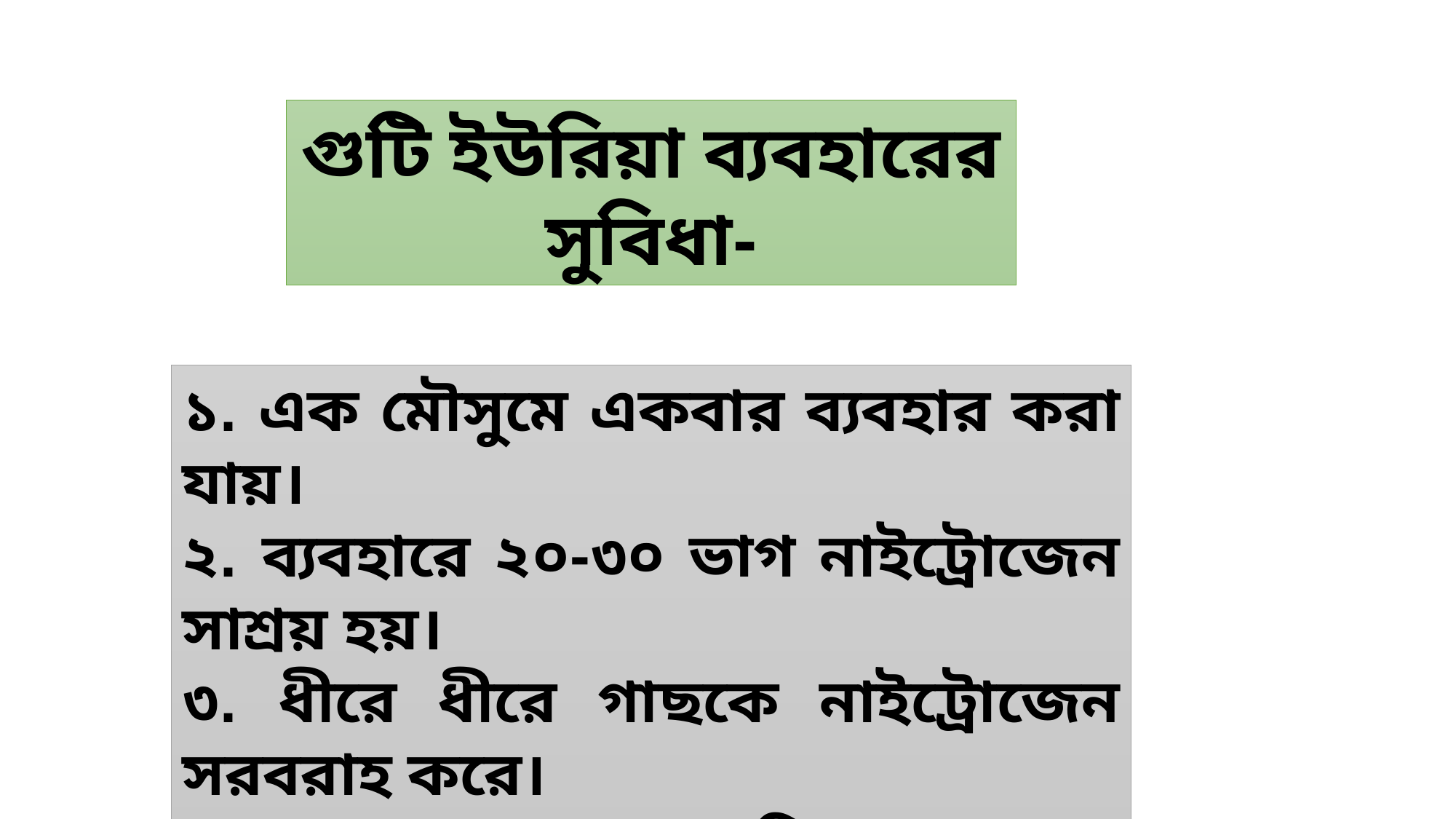

গুটি ইউরিয়া ব্যবহারের সুবিধা-
১. এক মৌসুমে একবার ব্যবহার করা যায়।
২. ব্যবহারে ২০-৩০ ভাগ নাইট্রোজেন সাশ্রয় হয়।
৩. ধীরে ধীরে গাছকে নাইট্রোজেন সরবরাহ করে।
৪. ১৫-২০ ভাগ ফলন বৃদ্ধি পায়।